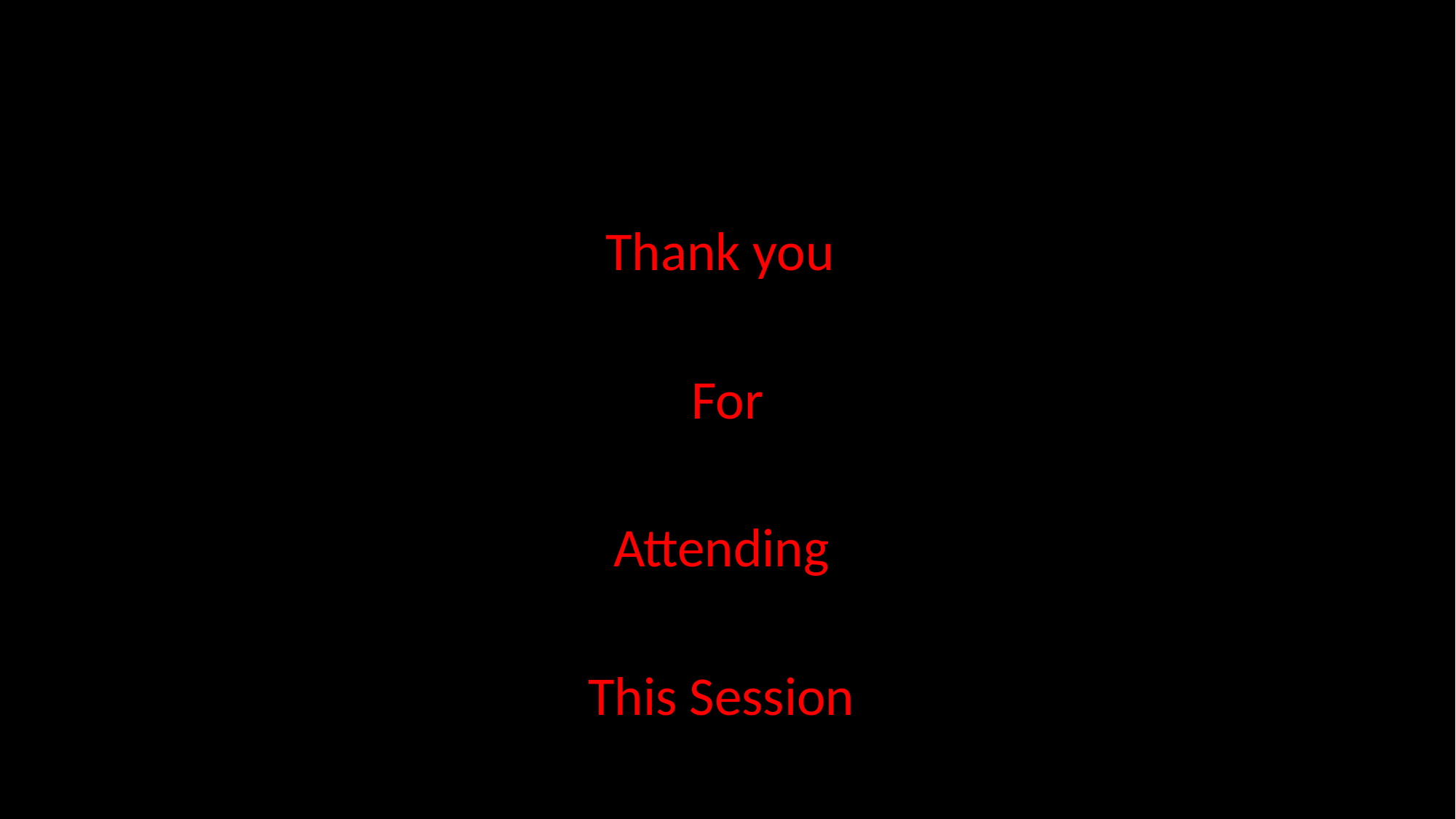

#
 Thank you

For

Attending

This Session